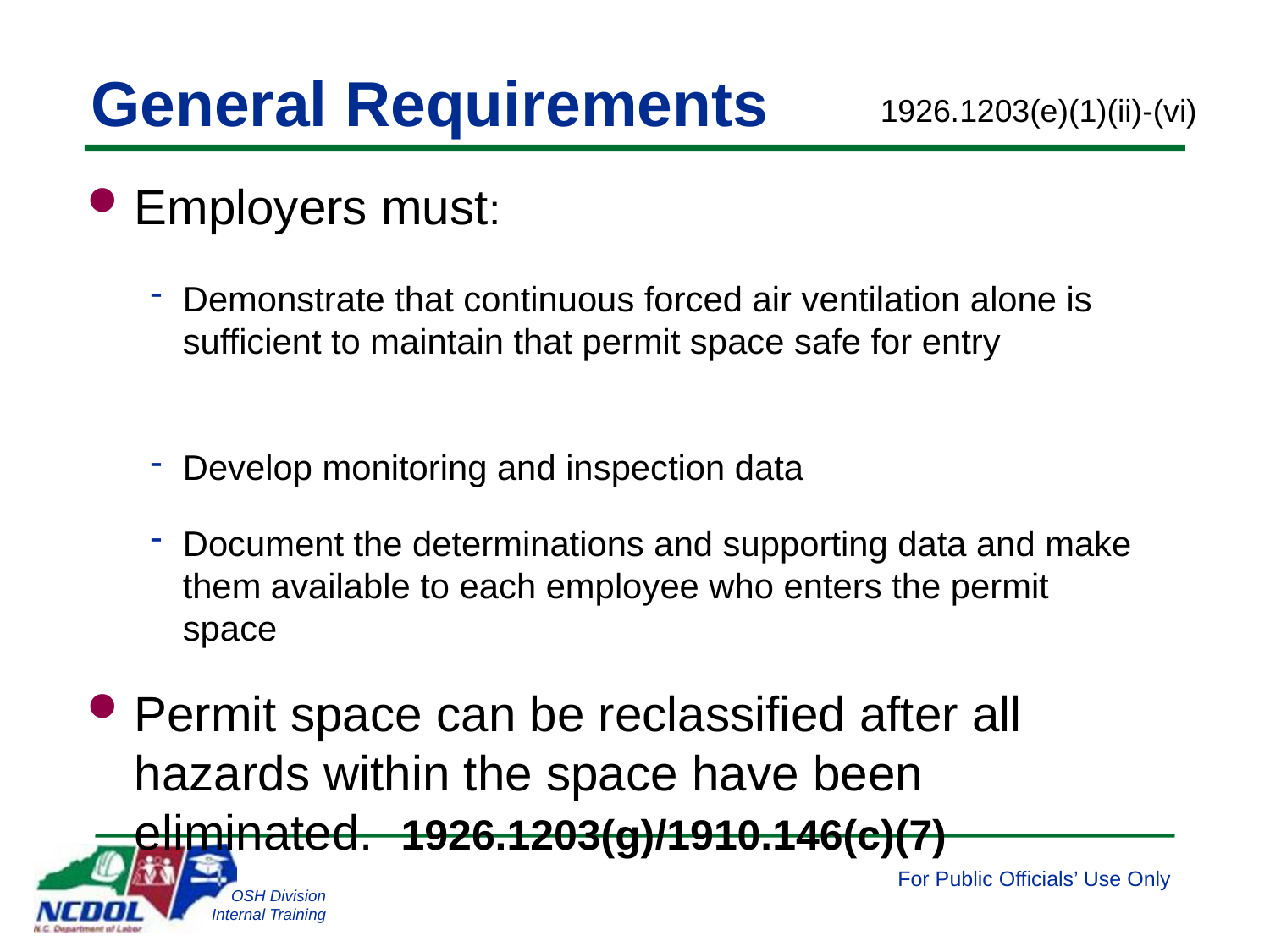

# General Requirements
1926.1203(e)(1)(ii)-(vi)
Employers must:

Demonstrate that continuous forced air ventilation alone is sufficient to maintain that permit space safe for entry

Develop monitoring and inspection data

Document the determinations and supporting data and make them available to each employee who enters the permit space

Permit space can be reclassified after all hazards within the space have been eliminated.  1926.1203(g)/1910.146(c)(7)